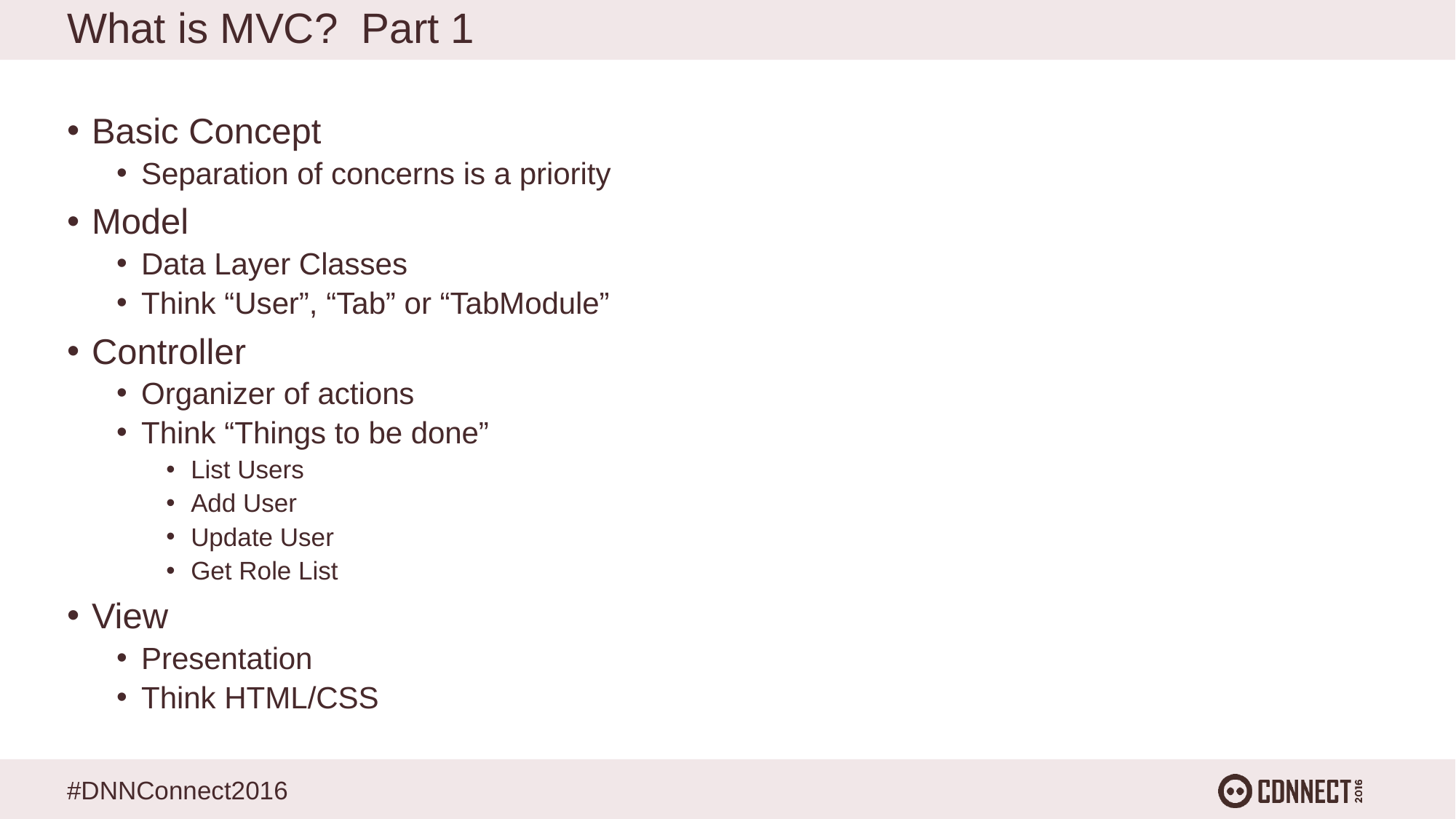

# What is MVC?  Part 1
Basic Concept
Separation of concerns is a priority
Model
Data Layer Classes
Think “User”, “Tab” or “TabModule”
Controller
Organizer of actions
Think “Things to be done”
List Users
Add User
Update User
Get Role List
View
Presentation
Think HTML/CSS